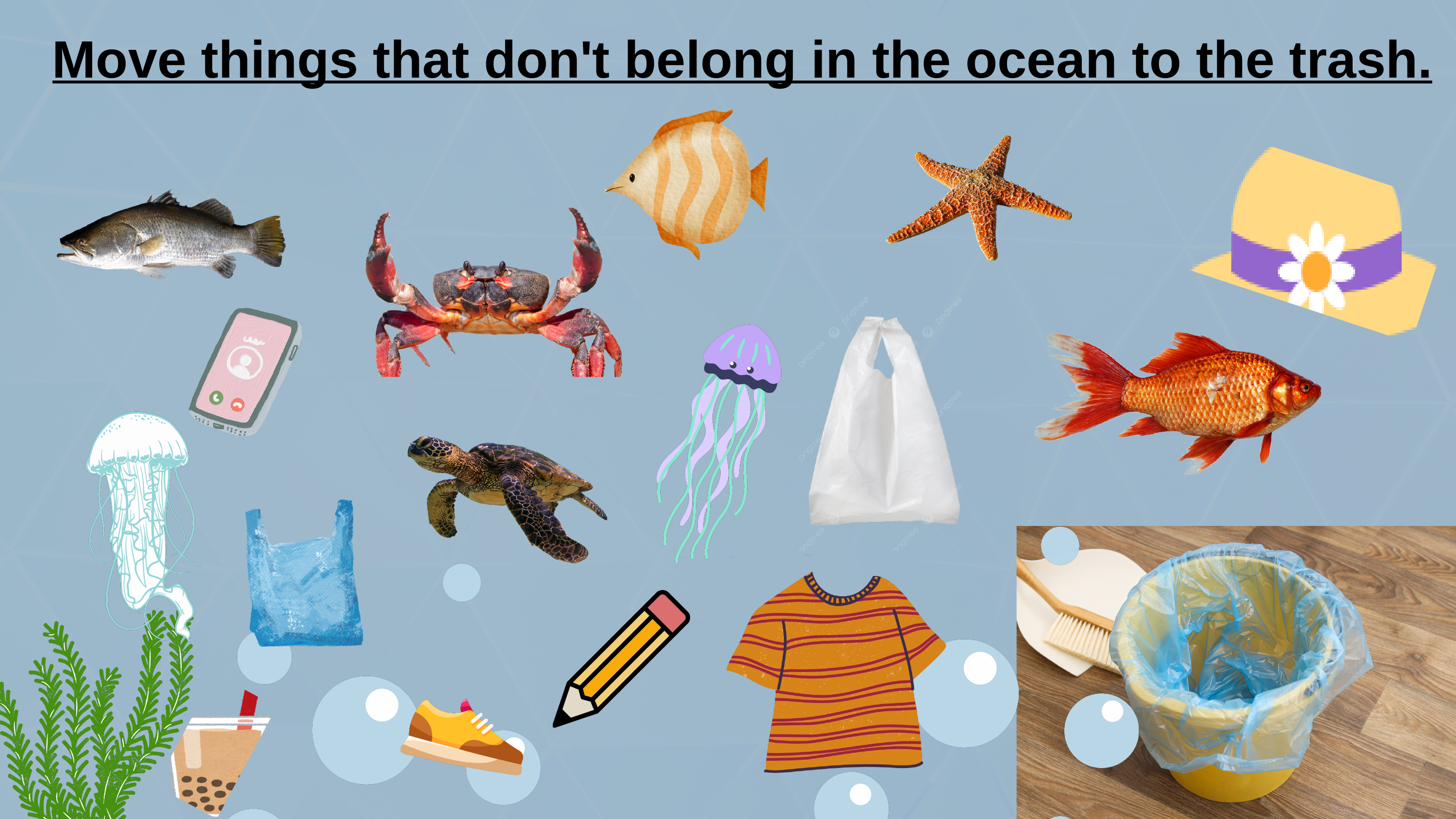

Move things that don't belong in the ocean to the trash.